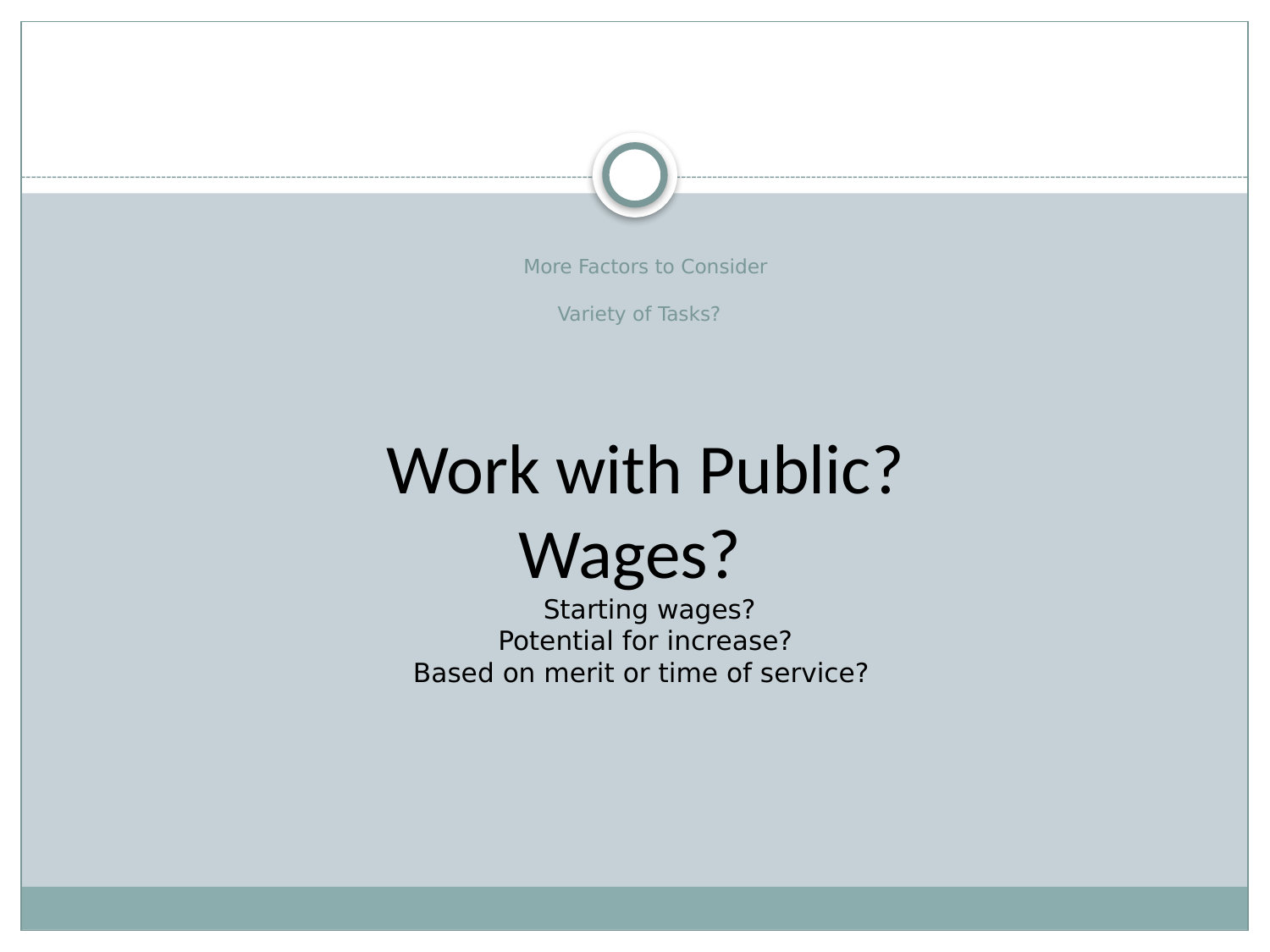

# More Factors to Consider Variety of Tasks?

Work with Public?
Wages?
 Starting wages?
Potential for increase?
Based on merit or time of service?